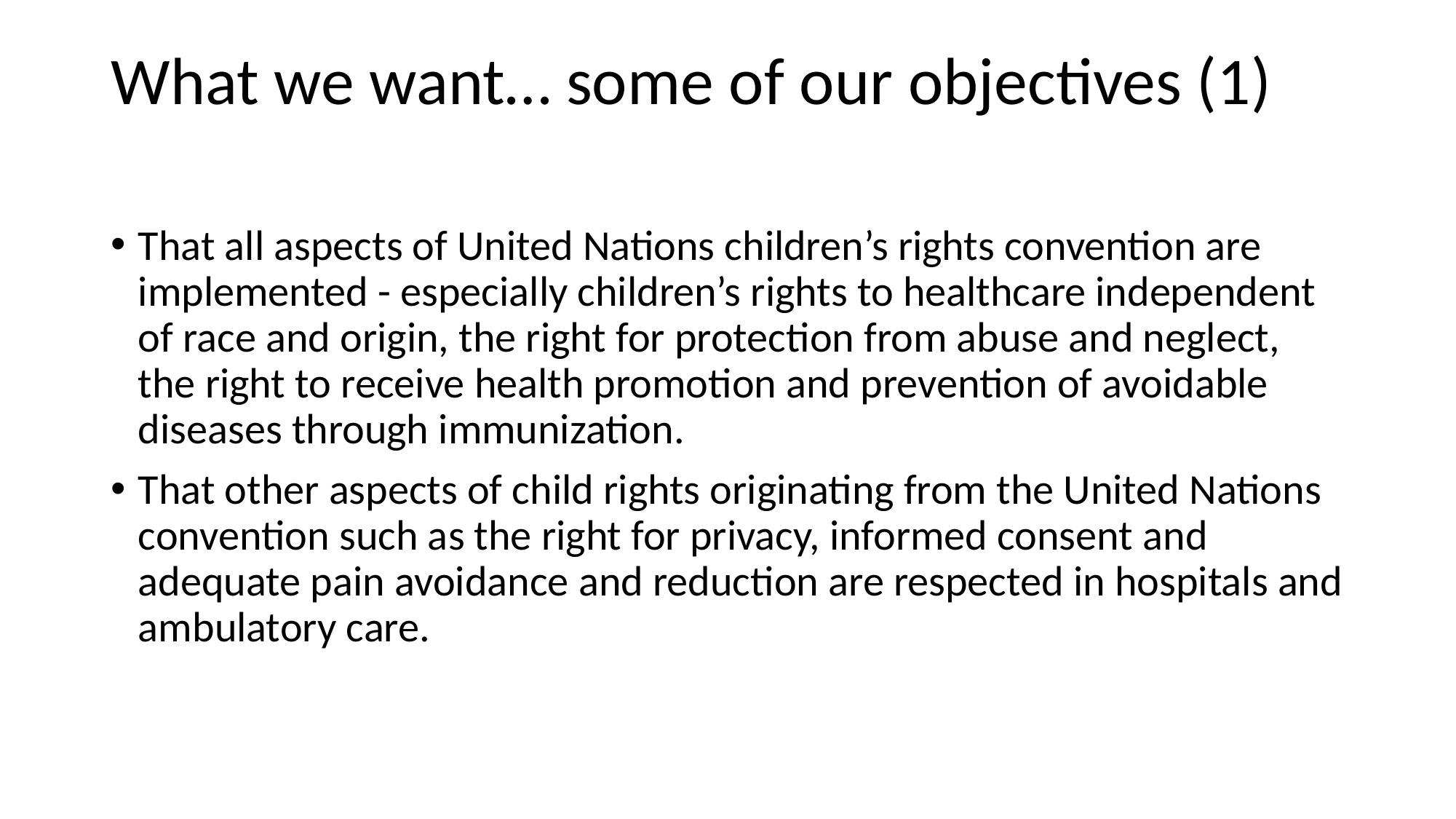

# What we want… some of our objectives (1)
That all aspects of United Nations children’s rights convention are implemented - especially children’s rights to healthcare independent of race and origin, the right for protection from abuse and neglect, the right to receive health promotion and prevention of avoidable diseases through immunization.
That other aspects of child rights originating from the United Nations convention such as the right for privacy, informed consent and adequate pain avoidance and reduction are respected in hospitals and ambulatory care.